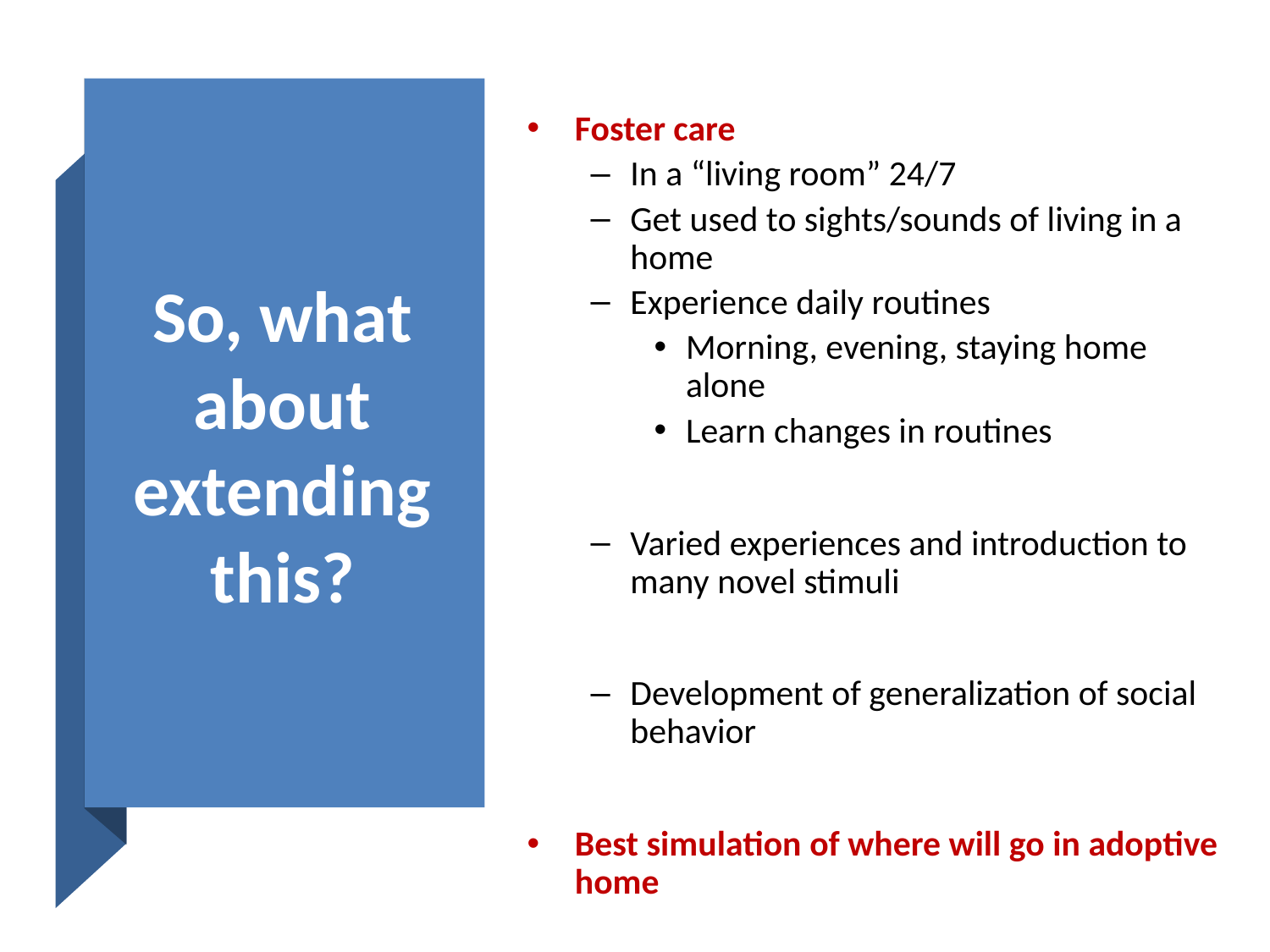

# So, what about extending this?
Foster care
In a “living room” 24/7
Get used to sights/sounds of living in a home
Experience daily routines
Morning, evening, staying home alone
Learn changes in routines

Varied experiences and introduction to many novel stimuli

Development of generalization of social behavior

Best simulation of where will go in adoptive home